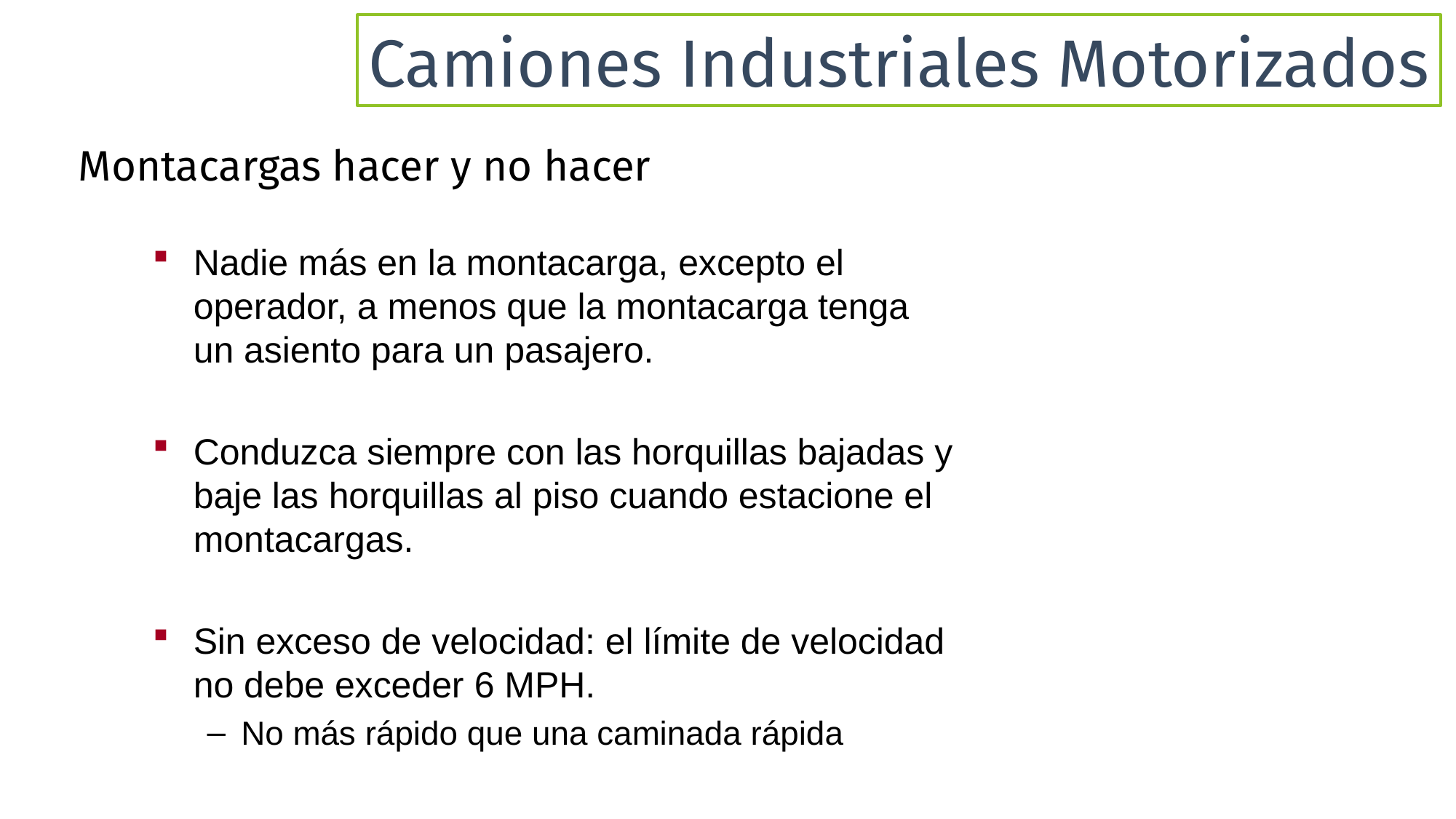

Camiones Industriales Motorizados
# Montacargas hacer y no hacer

Nadie más en la montacarga, excepto el operador, a menos que la montacarga tenga un asiento para un pasajero.

Conduzca siempre con las horquillas bajadas y baje las horquillas al piso cuando estacione el montacargas.

Sin exceso de velocidad: el límite de velocidad no debe exceder 6 MPH.
No más rápido que una caminada rápida